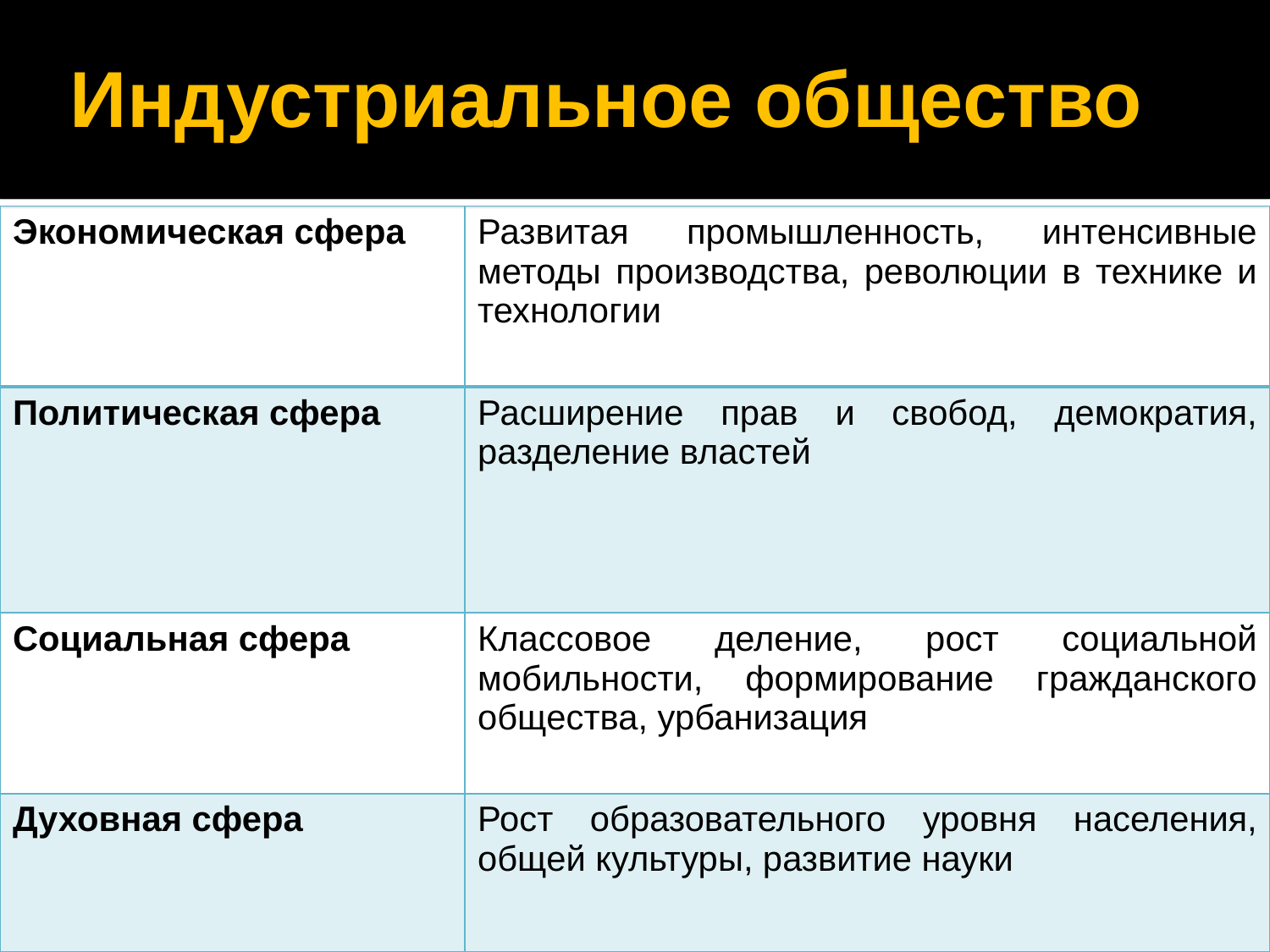

# Индустриальное общество
| Экономическая сфера | Развитая промышленность, интенсивные методы производства, революции в технике и технологии |
| --- | --- |
| Политическая сфера | Расширение прав и свобод, демократия, разделение властей |
| Социальная сфера | Классовое деление, рост социальной мобильности, формирование гражданского общества, урбанизация |
| Духовная сфера | Рост образовательного уровня населения, общей культуры, развитие науки |